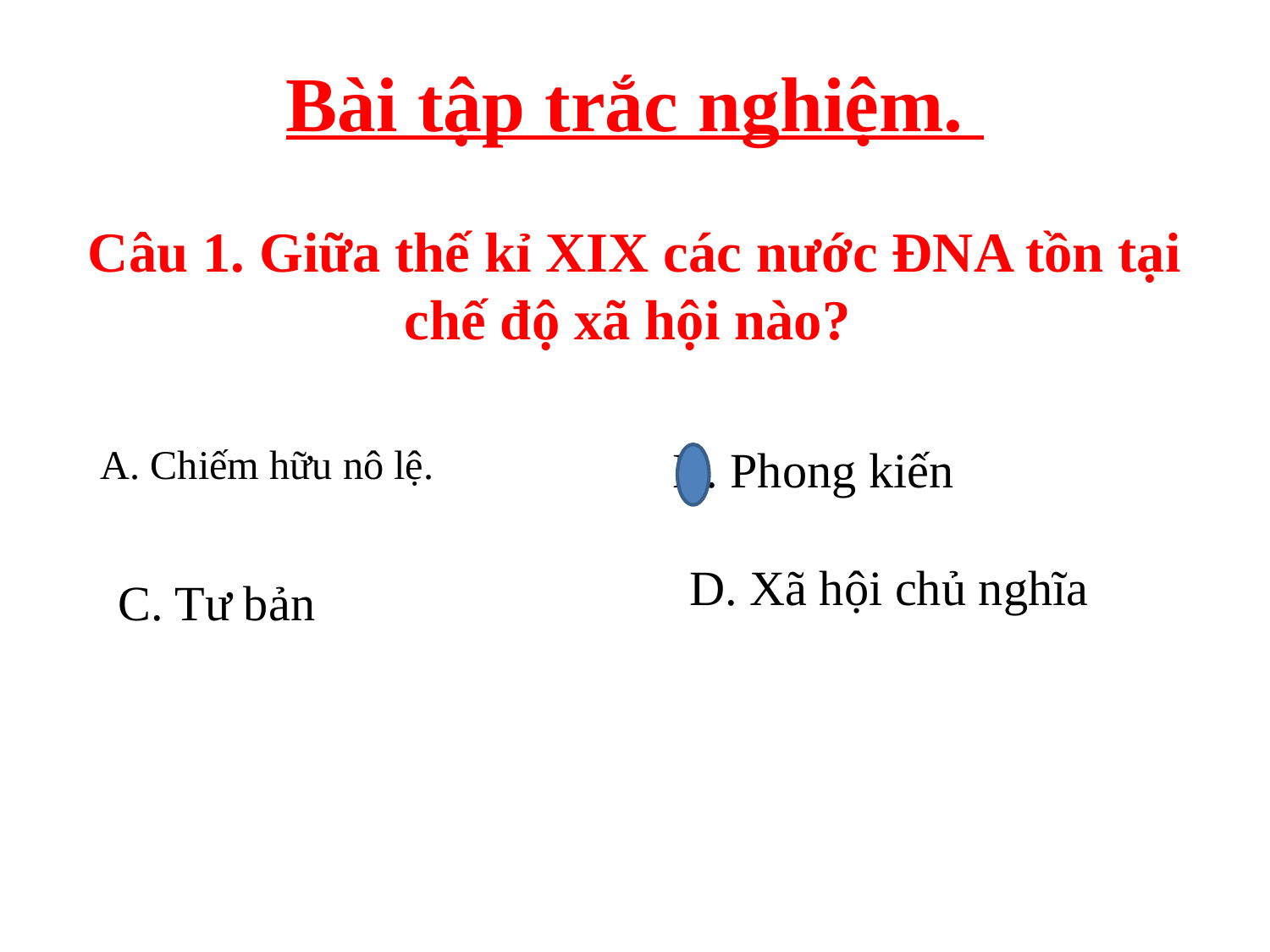

Bài tập trắc nghiệm.
# Câu 1. Giữa thế kỉ XIX các nước ĐNA tồn tại chế độ xã hội nào?
A. Chiếm hữu nô lệ.
B. Phong kiến

D. Xã hội chủ nghĩa
C. Tư bản